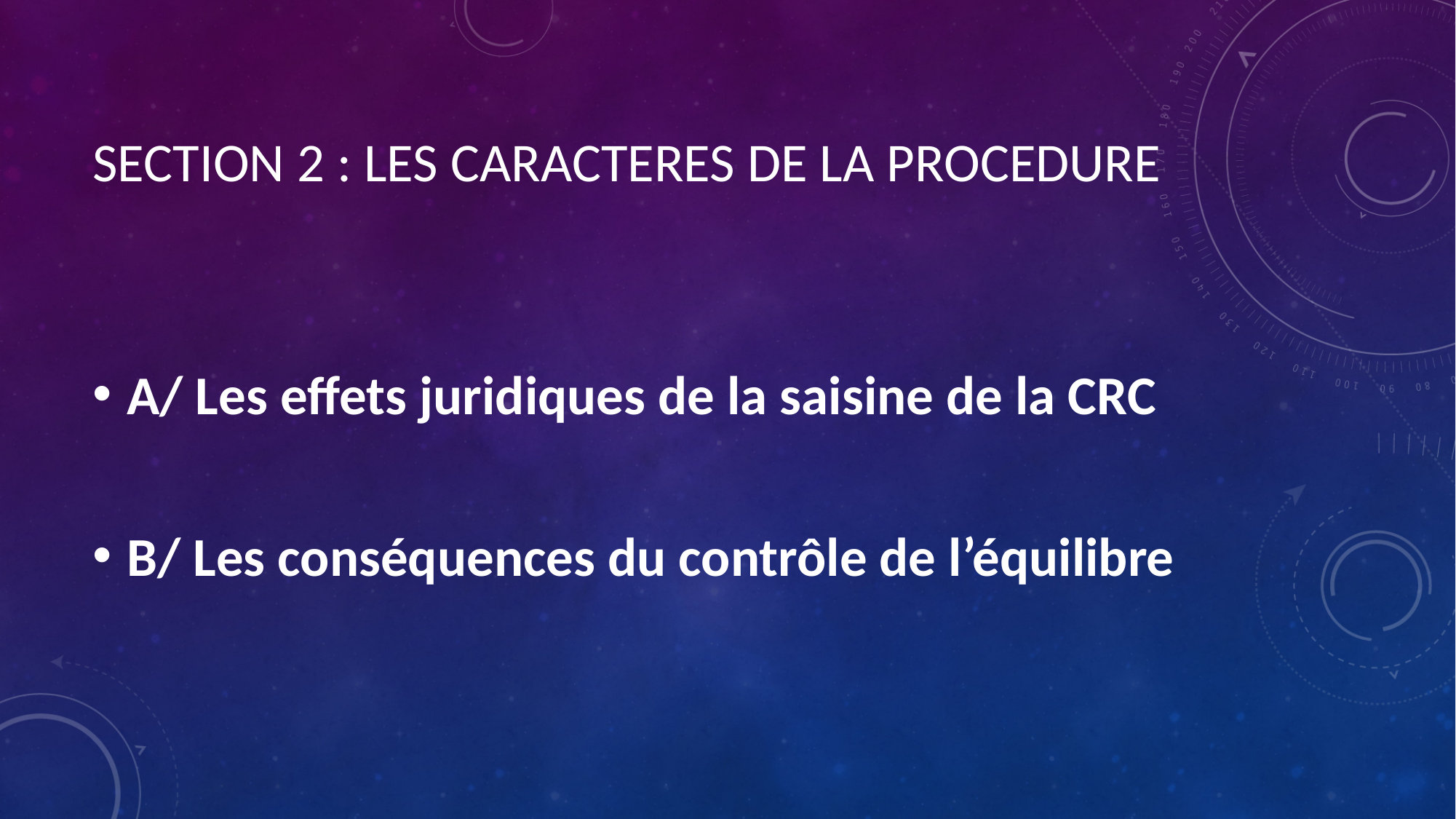

# SECTION 2 : LES CARACTERES DE LA PROCEDURE
A/ Les effets juridiques de la saisine de la CRC

B/ Les conséquences du contrôle de l’équilibre